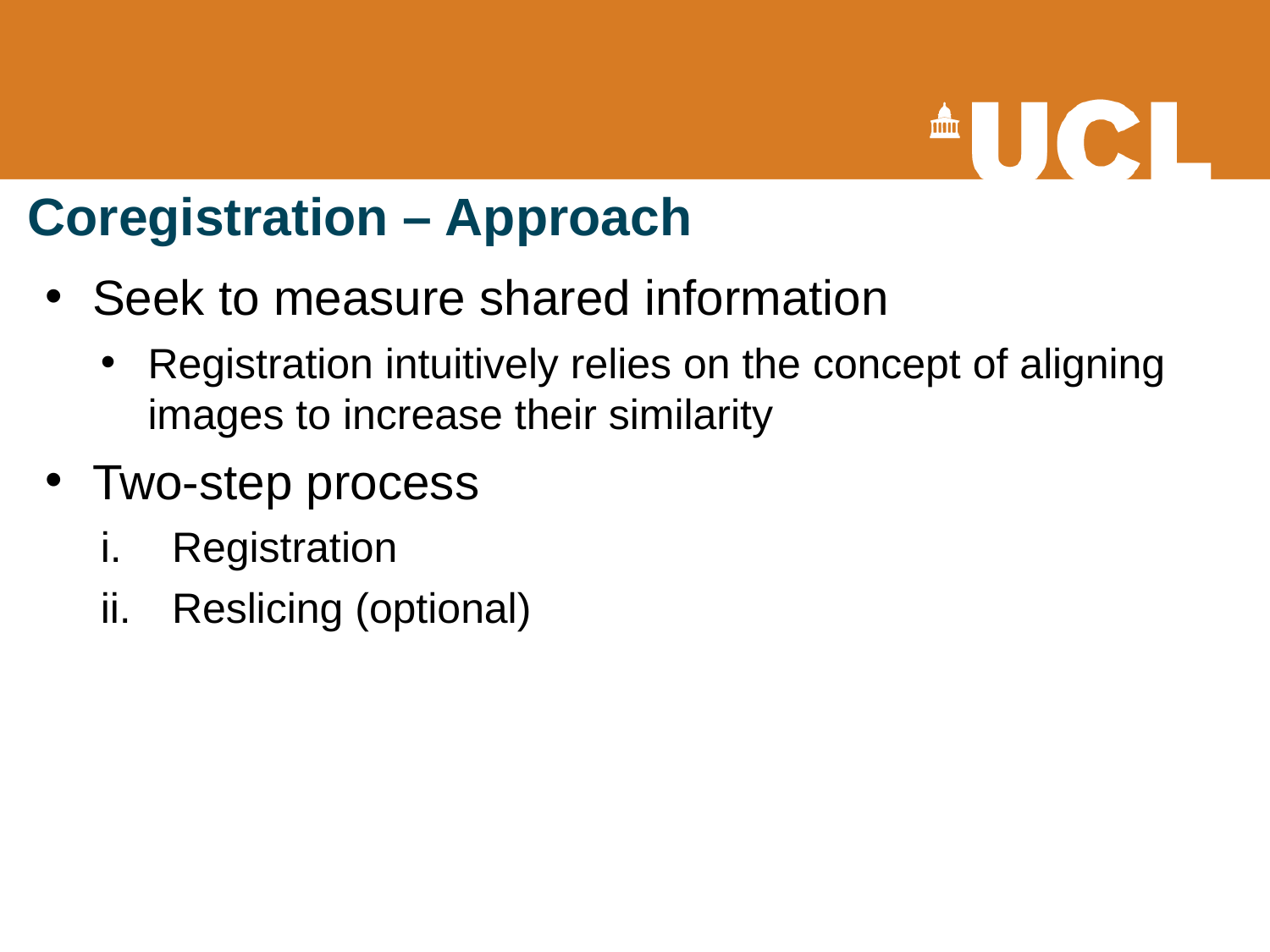

Coregistration – Approach
Seek to measure shared information
Registration intuitively relies on the concept of aligning images to increase their similarity
Two-step process
Registration
Reslicing (optional)